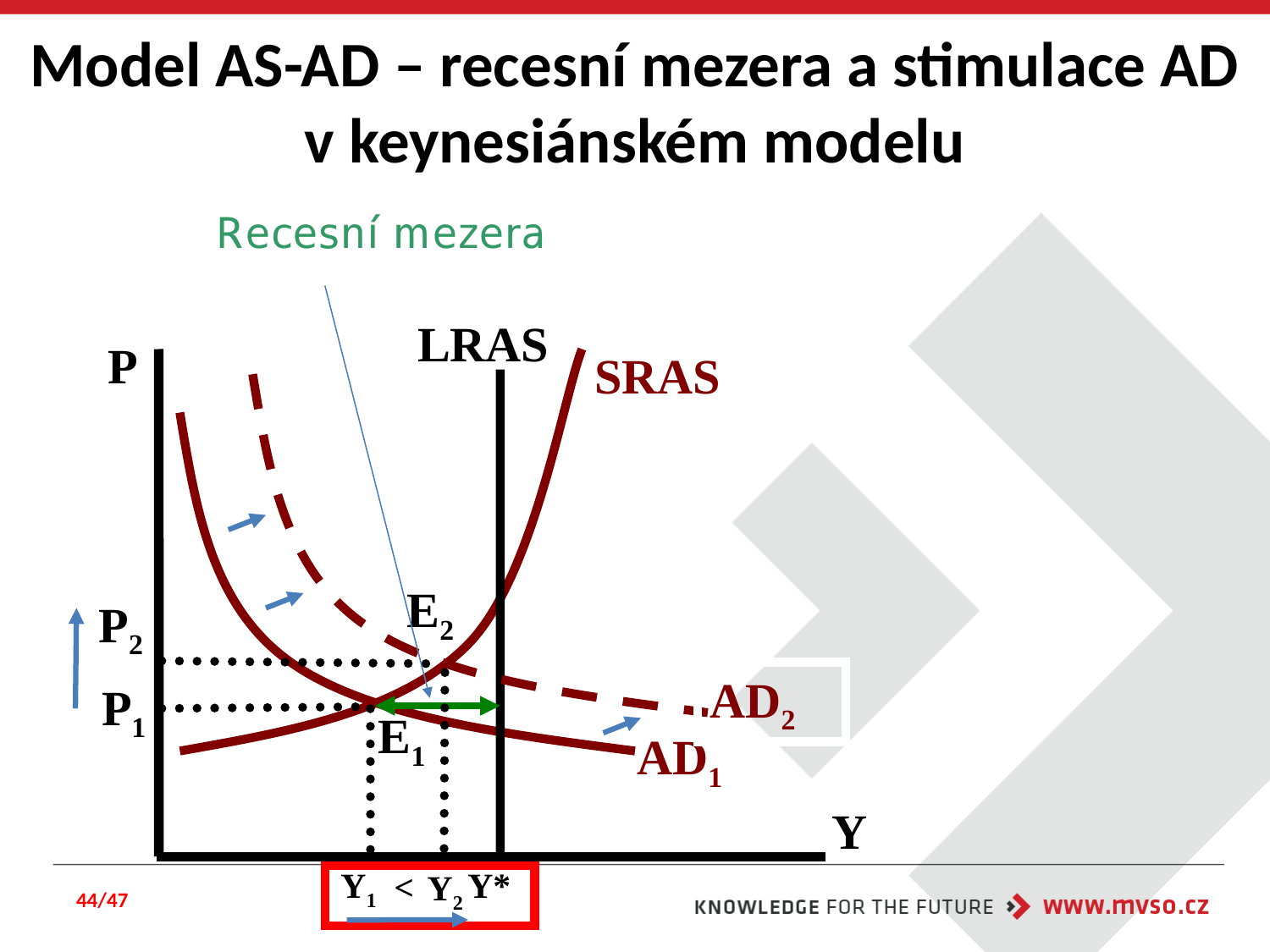

Model AS-AD – recesní mezera a stimulace AD v keynesiánském modelu
Recesní mezera

LRAS

P

Y
SRAS

AD2

AD1
E2
P2

P1

E1

Y1
Y*
<
Y2

44/47